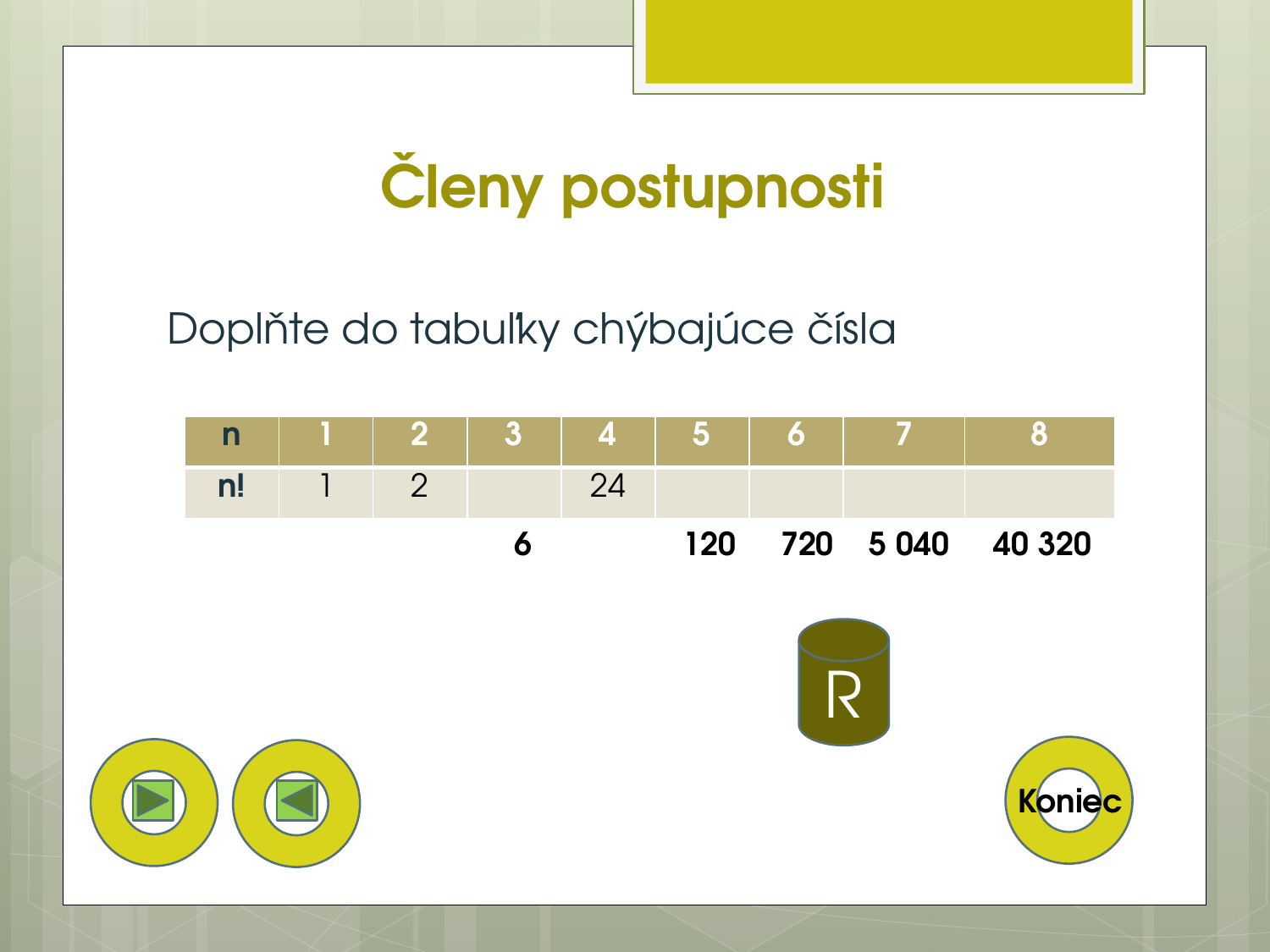

# Členy postupnosti

Doplňte do tabuľky chýbajúce čísla

| n | 1 | 2 | 3 | 4 | 5 | 6 | 7 | 8 |
| --- | --- | --- | --- | --- | --- | --- | --- | --- |
| n! | 1 | 2 |  | 24 |  |  |  |  |
    6                 120     720    5 040     40 320
R